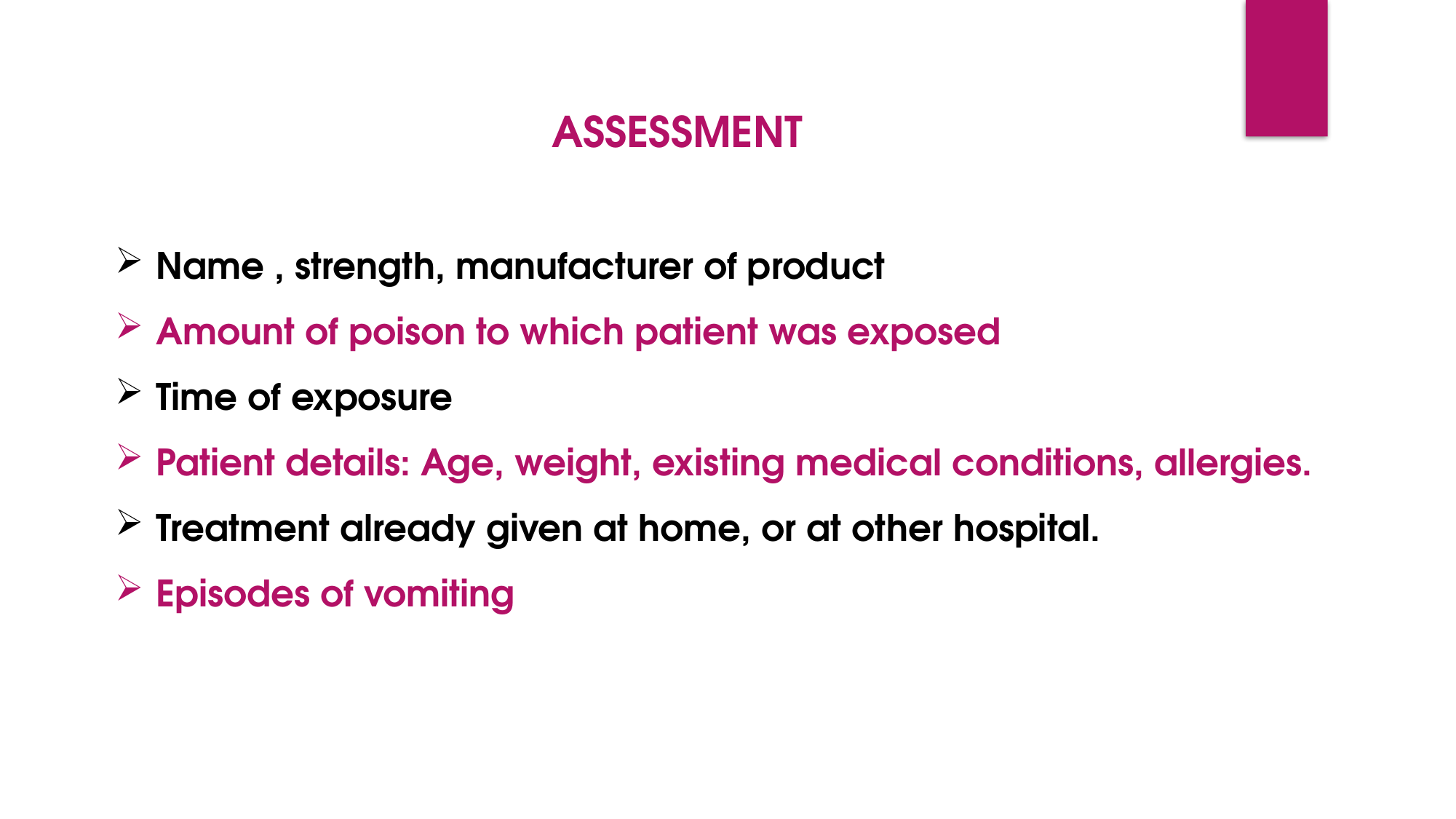

ASSESSMENT

Name , strength, manufacturer of product
Amount of poison to which patient was exposed
Time of exposure
Patient details: Age, weight, existing medical conditions, allergies.
Treatment already given at home, or at other hospital.
Episodes of vomiting